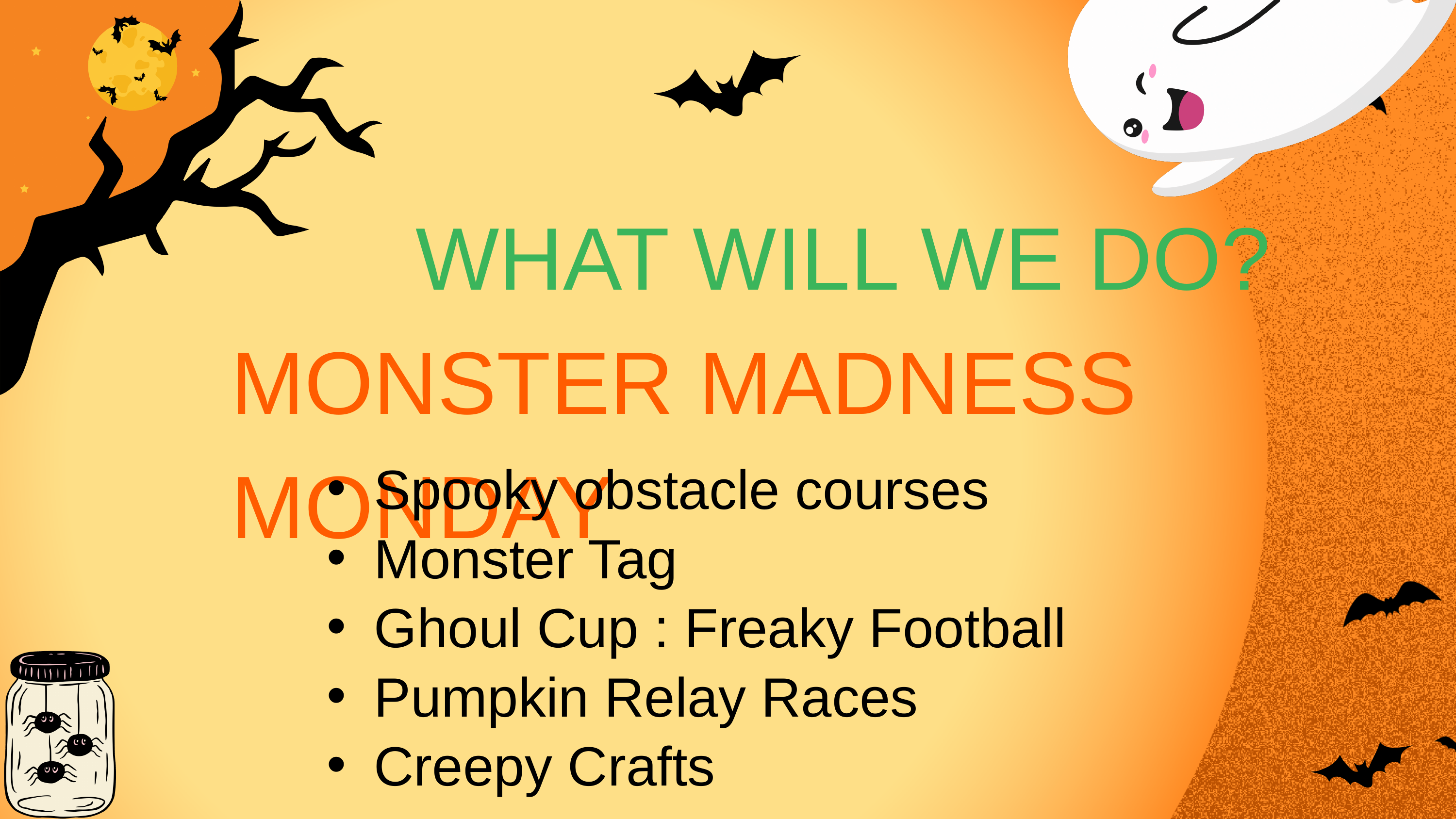

WHAT WILL WE DO?
MONSTER MADNESS MONDAY
Spooky obstacle courses
Monster Tag
Ghoul Cup : Freaky Football
Pumpkin Relay Races
Creepy Crafts